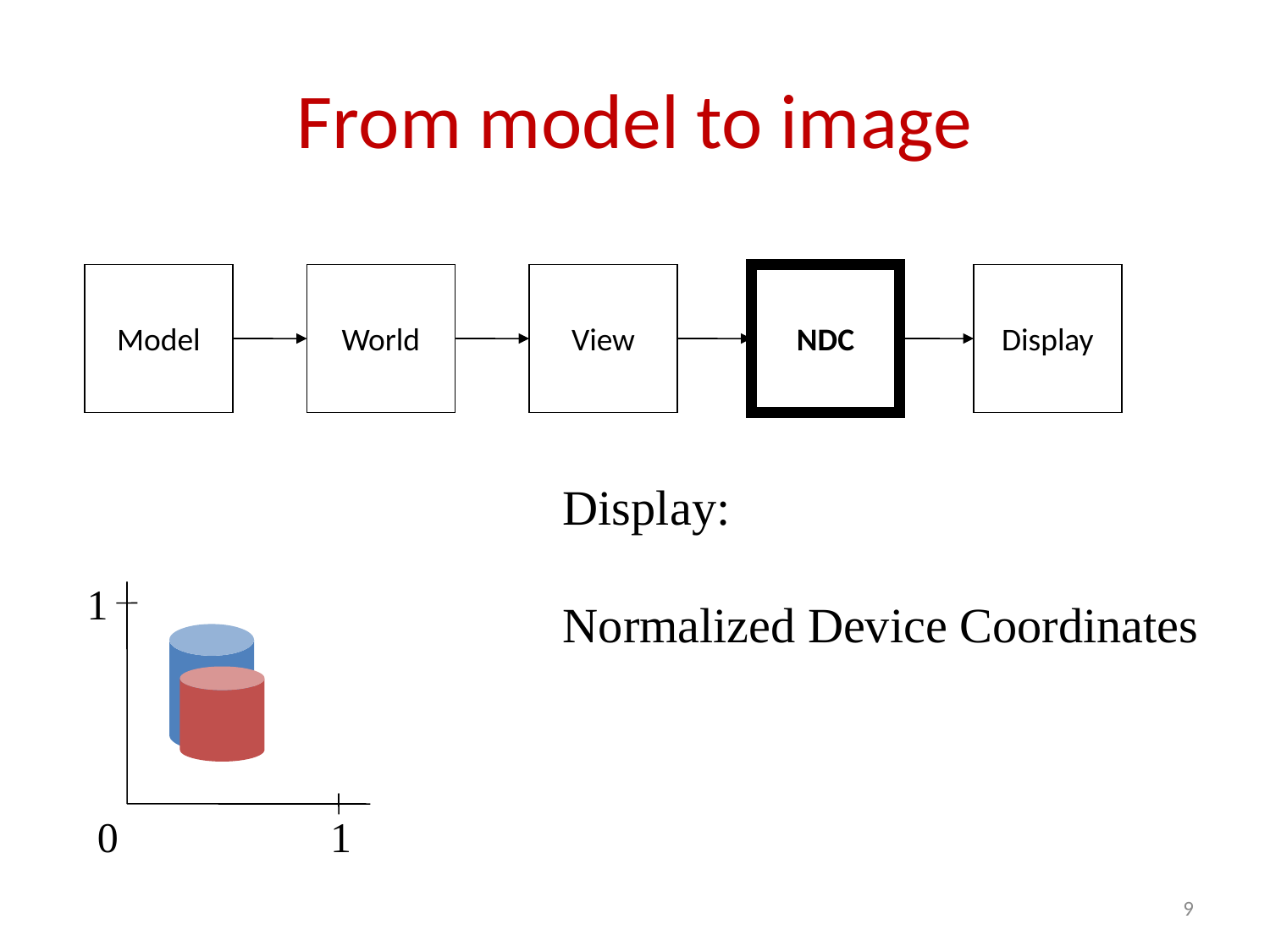

# From model to image
Model
World
View
NDC
Display

Display:

Normalized Device Coordinates
1

0

1
9